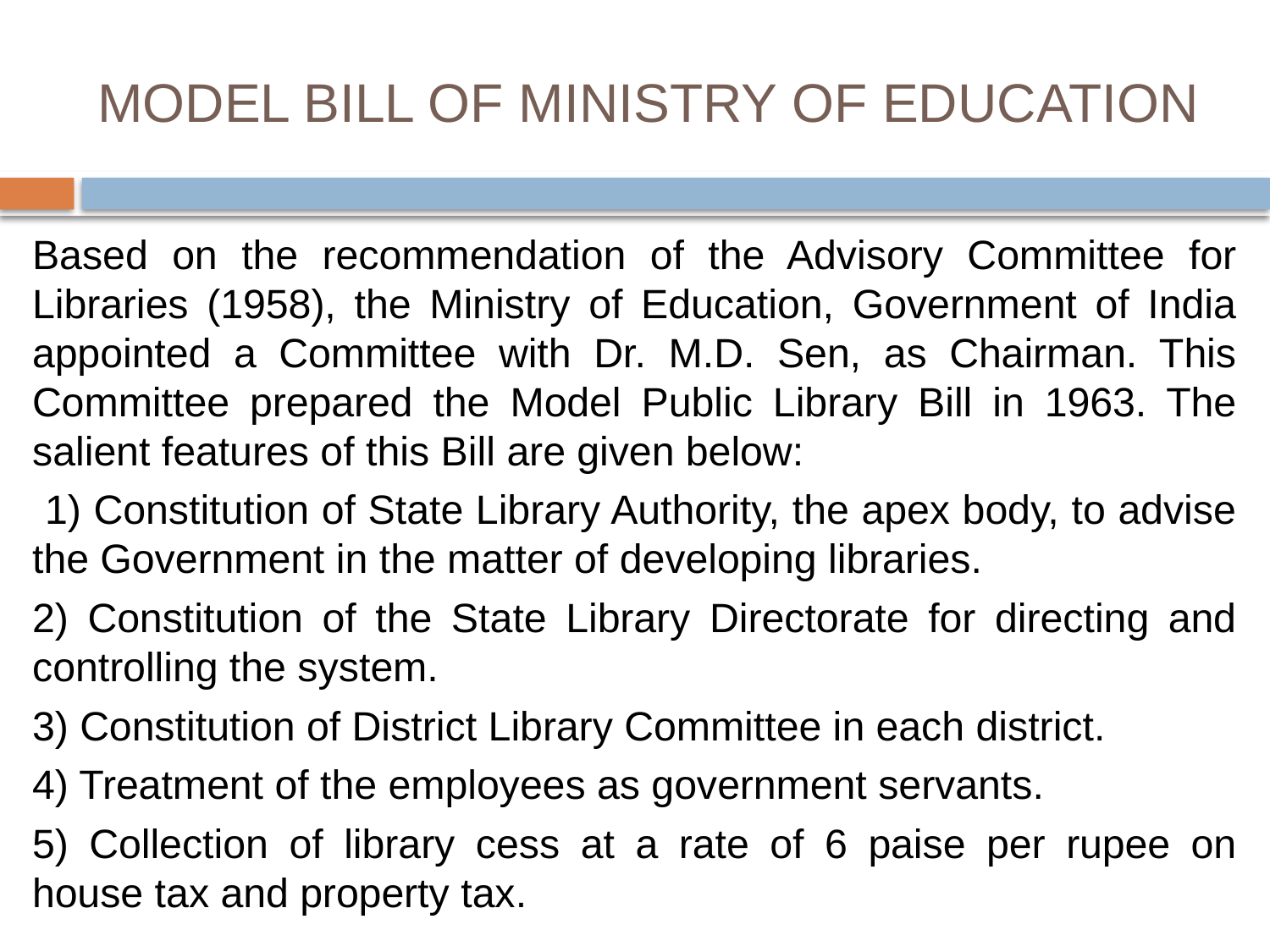

# MODEL BILL OF MINISTRY OF EDUCATION
Based on the recommendation of the Advisory Committee for Libraries (1958), the Ministry of Education, Government of India appointed a Committee with Dr. M.D. Sen, as Chairman. This Committee prepared the Model Public Library Bill in 1963. The salient features of this Bill are given below:
 1) Constitution of State Library Authority, the apex body, to advise the Government in the matter of developing libraries.
2) Constitution of the State Library Directorate for directing and controlling the system.
3) Constitution of District Library Committee in each district.
4) Treatment of the employees as government servants.
5) Collection of library cess at a rate of 6 paise per rupee on house tax and property tax.